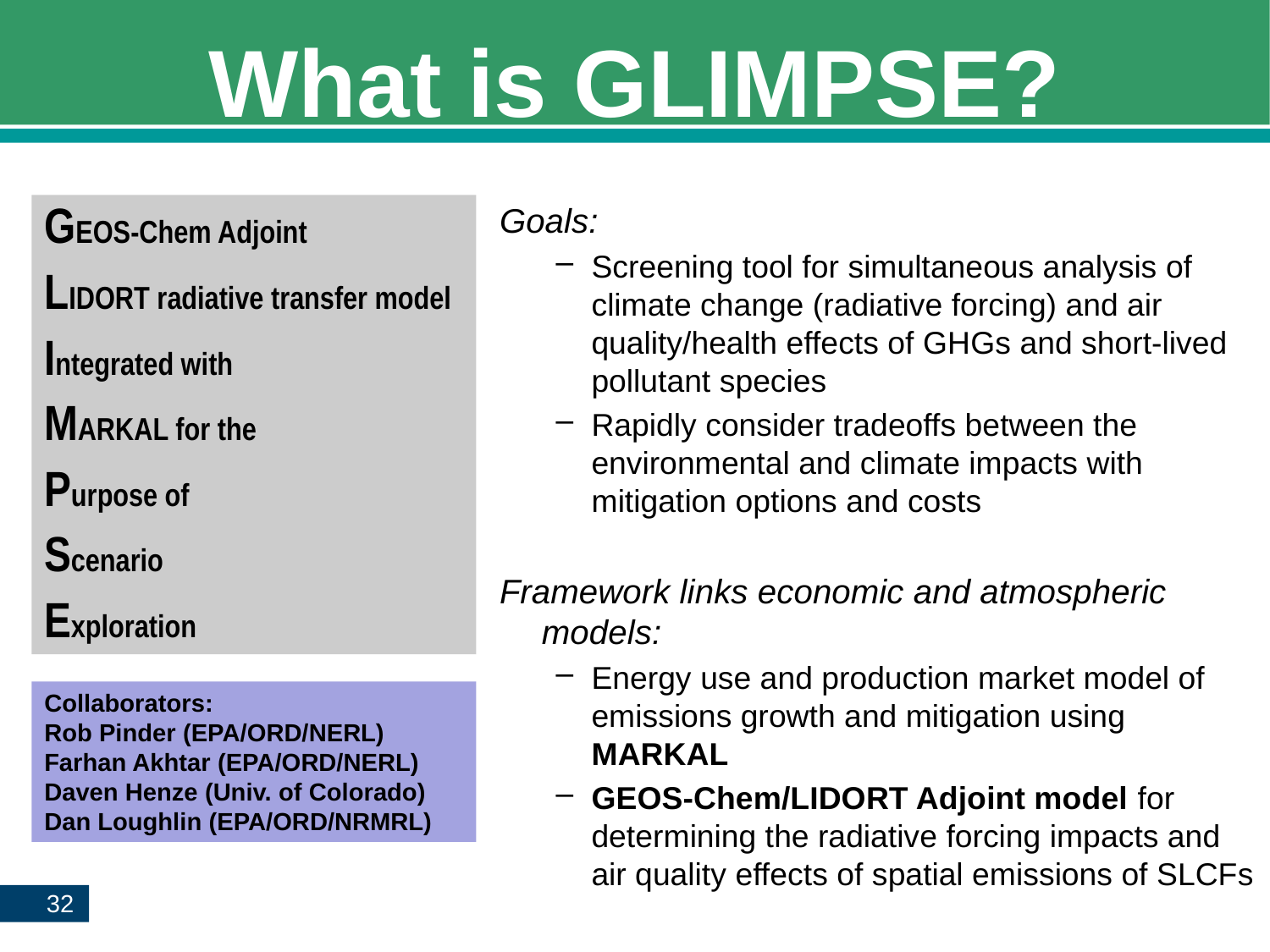

# What is GLIMPSE?
GEOS-Chem Adjoint
LIDORT radiative transfer model
Integrated with
MARKAL for the
Purpose of
Scenario
Exploration
Goals:
Screening tool for simultaneous analysis of climate change (radiative forcing) and air quality/health effects of GHGs and short-lived pollutant species
Rapidly consider tradeoffs between the environmental and climate impacts with mitigation options and costs

Framework links economic and atmospheric models:
Energy use and production market model of emissions growth and mitigation using MARKAL
GEOS-Chem/LIDORT Adjoint model for determining the radiative forcing impacts and air quality effects of spatial emissions of SLCFs
Collaborators:
Rob Pinder (EPA/ORD/NERL)
Farhan Akhtar (EPA/ORD/NERL)
Daven Henze (Univ. of Colorado)
Dan Loughlin (EPA/ORD/NRMRL)